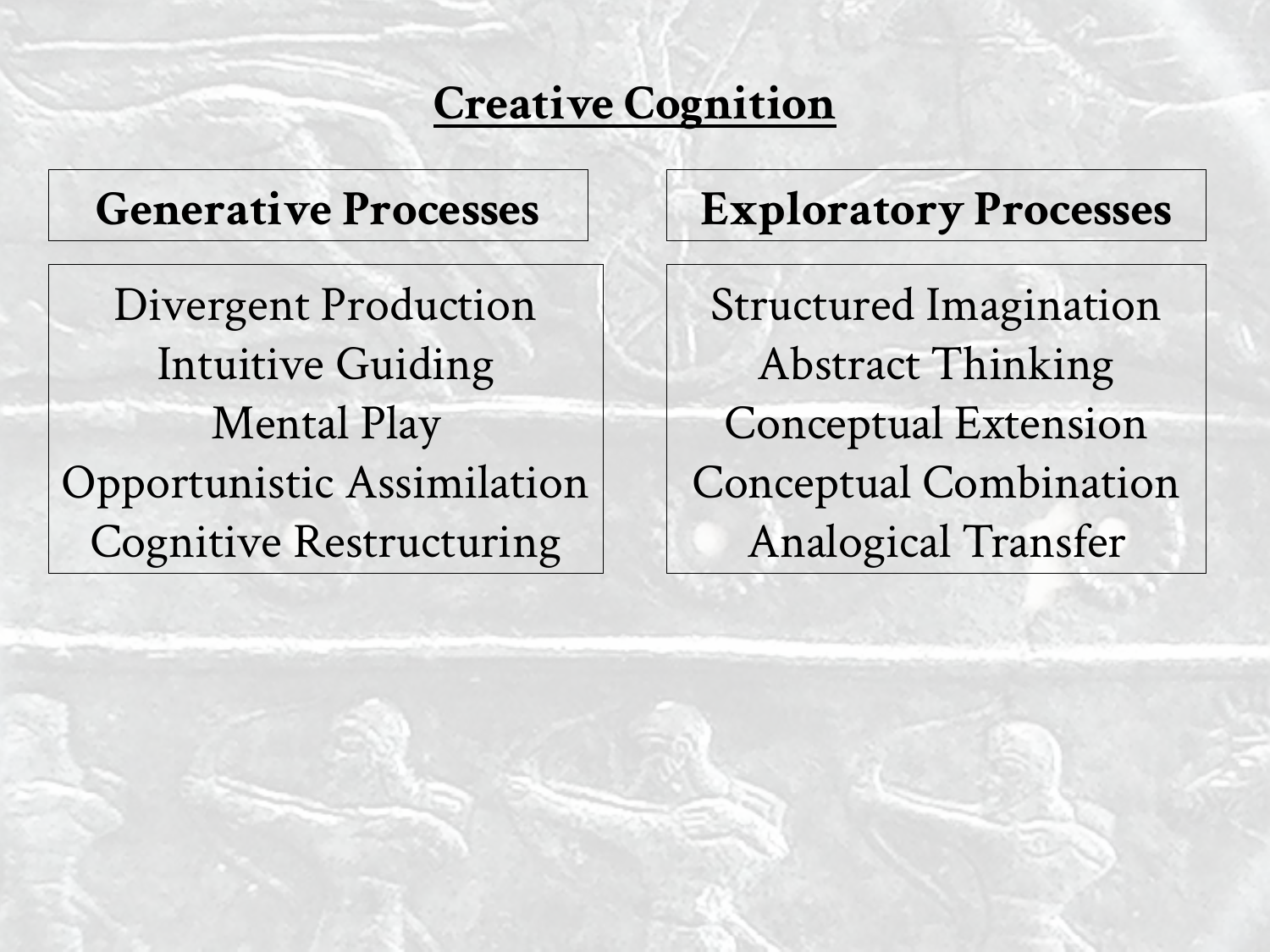

Creative Cognition

Generative Processes
Exploratory Processes
Divergent Production
Intuitive Guiding
Mental Play
Opportunistic Assimilation
Cognitive Restructuring
Structured Imagination
Abstract Thinking
Conceptual Extension
Conceptual Combination
Analogical Transfer